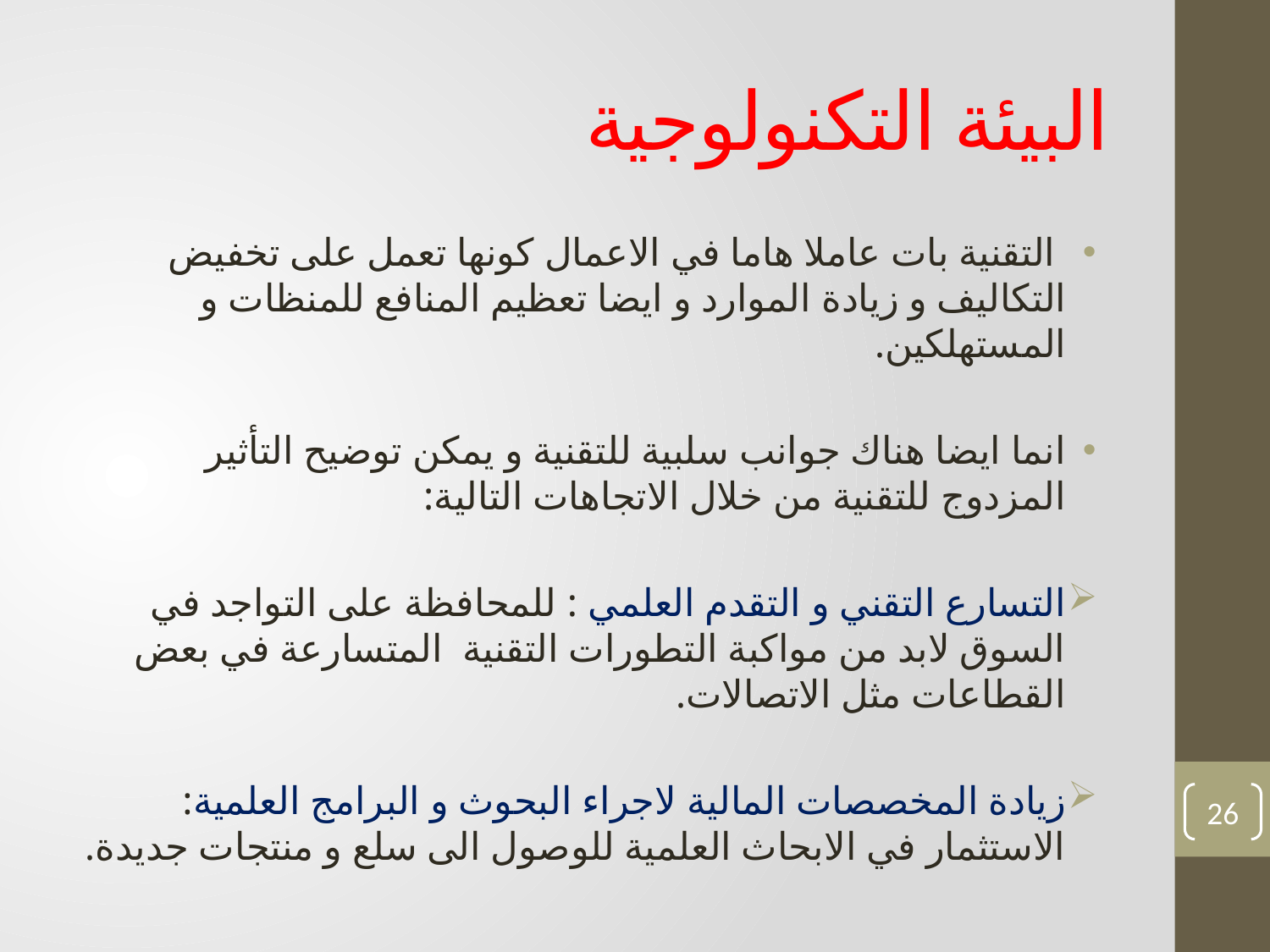

# البيئة التكنولوجية
 التقنية بات عاملا هاما في الاعمال كونها تعمل على تخفيض التكاليف و زيادة الموارد و ايضا تعظيم المنافع للمنظات و المستهلكين.

انما ايضا هناك جوانب سلبية للتقنية و يمكن توضيح التأثير المزدوج للتقنية من خلال الاتجاهات التالية:

التسارع التقني و التقدم العلمي : للمحافظة على التواجد في السوق لابد من مواكبة التطورات التقنية  المتسارعة في بعض القطاعات مثل الاتصالات.

زيادة المخصصات المالية لاجراء البحوث و البرامج العلمية: الاستثمار في الابحاث العلمية للوصول الى سلع و منتجات جديدة.
26